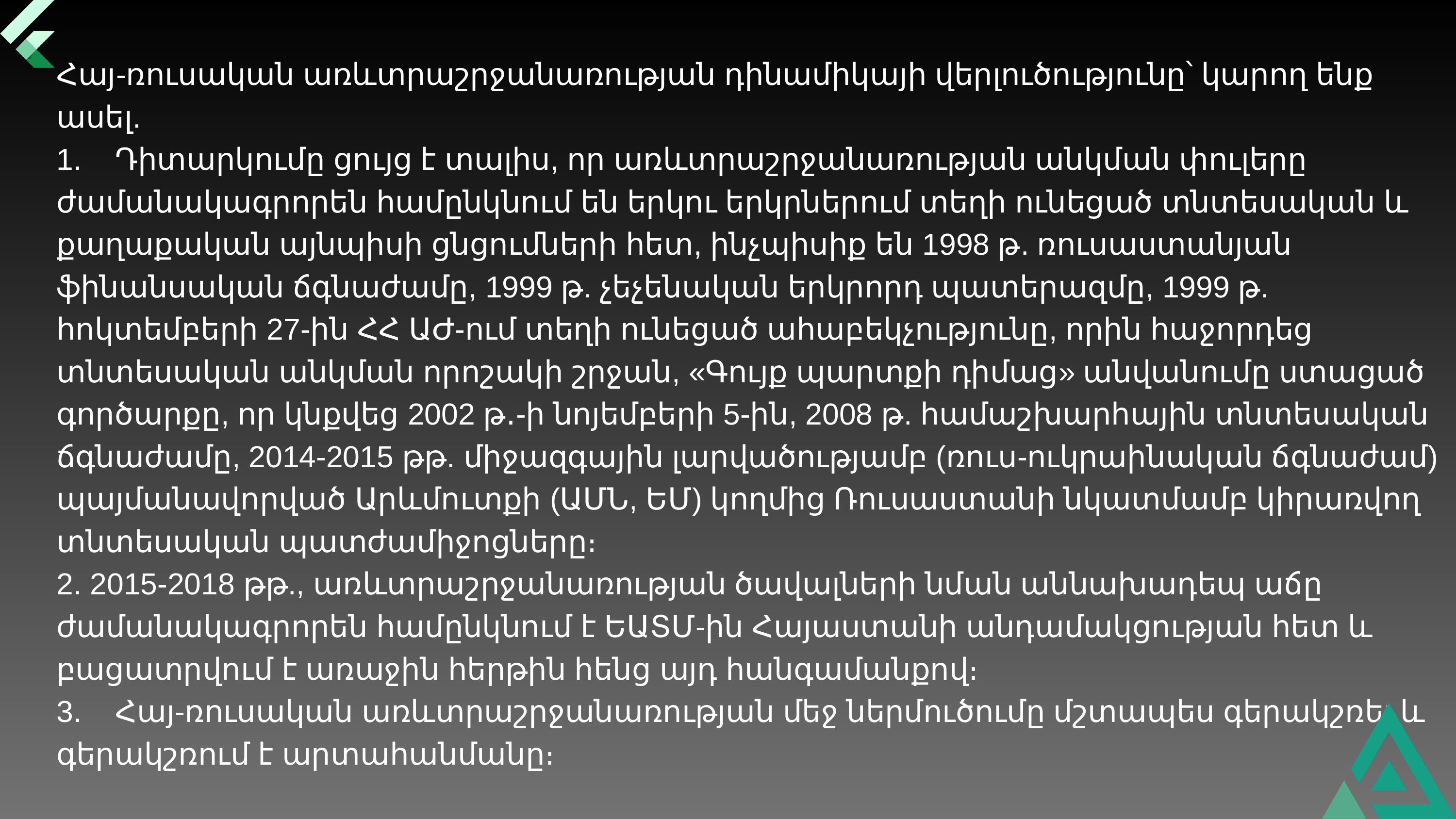

Հայ-ռուսական առևտրաշրջանառության դինամիկայի վերլուծությունը՝ կարող ենք ասել.
1.    Դիտարկումը ցույց է տալիս, որ առևտրաշրջանառության անկման փուլերը ժամանակագրորեն համընկնում են երկու երկրներում տեղի ունեցած տնտեսական և քաղաքական այնպիսի ցնցումների հետ, ինչպիսիք են 1998 թ. ռուսաստանյան ֆինանսական ճգնաժամը, 1999 թ. չեչենական երկրորդ պատերազմը, 1999 թ. հոկտեմբերի 27-ին ՀՀ ԱԺ-ում տեղի ունեցած ահաբեկչությունը, որին հաջորդեց տնտեսական անկման որոշակի շրջան, «Գույք պարտքի դիմաց» անվանումը ստացած գործարքը, որ կնքվեց 2002 թ․-ի նոյեմբերի 5-ին, 2008 թ. համաշխարհային տնտեսական ճգնաժամը, 2014-2015 թթ. միջազգային լարվածությամբ (ռուս-ուկրաինական ճգնաժամ) պայմանավորված Արևմուտքի (ԱՄՆ, ԵՄ) կողմից Ռուսաստանի նկատմամբ կիրառվող տնտեսական պատժամիջոցները։
2. 2015-2018 թթ., առևտրաշրջանառության ծավալների նման աննախադեպ աճը ժամանակագրորեն համընկնում է ԵԱՏՄ-ին Հայաստանի անդամակցության հետ և բացատրվում է առաջին հերթին հենց այդ հանգամանքով։
3.    Հայ-ռուսական առևտրաշրջանառության մեջ ներմուծումը մշտապես գերակշռել և գերակշռում է արտահանմանը։